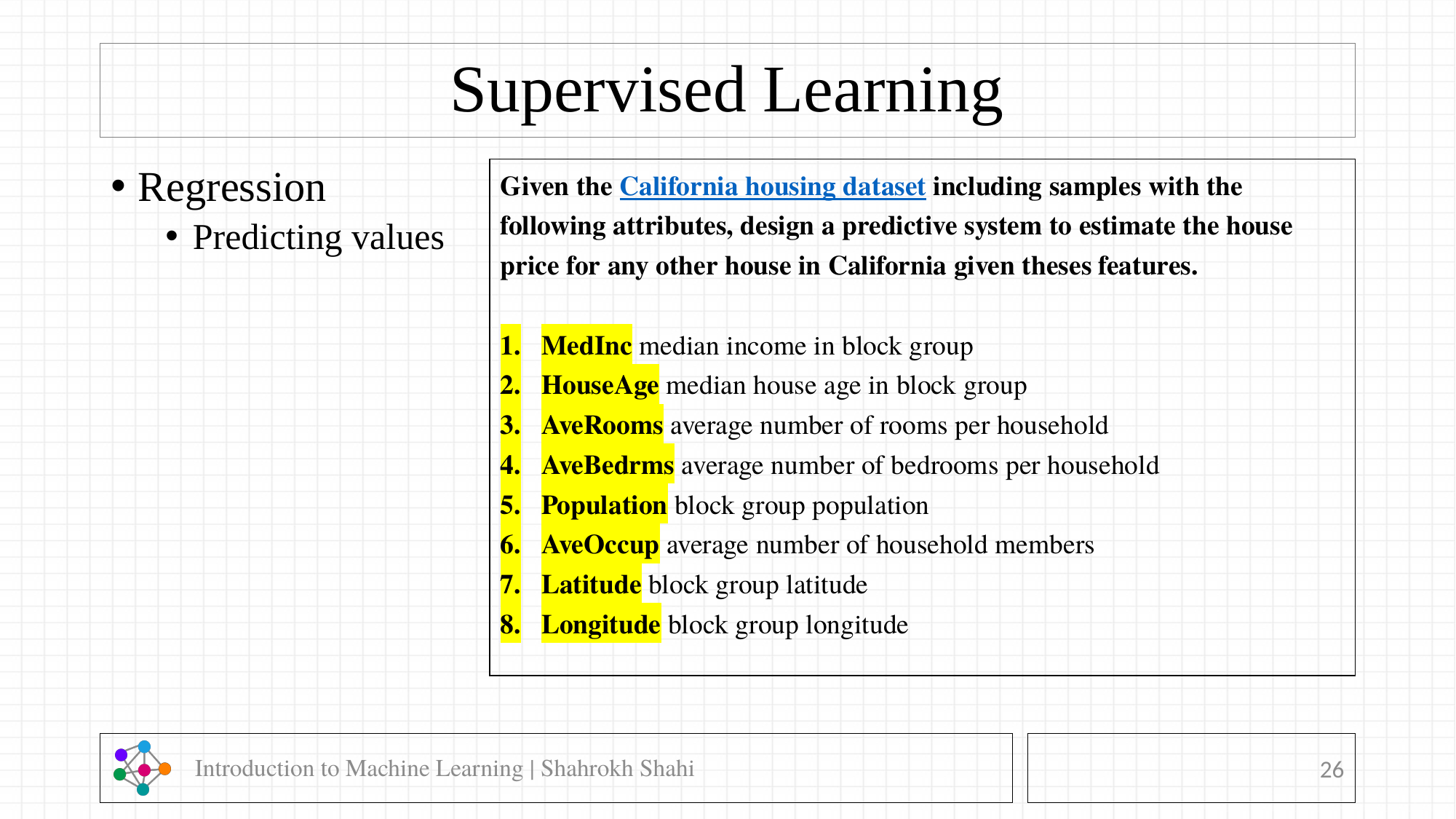

# Supervised Learning
Regression
Predicting values

| Given the California housing dataset including samples with the following attributes, design a predictive system to estimate the house price for any other house in California given theses features. MedInc median income in block group HouseAge median house age in block group AveRooms average number of rooms per household AveBedrms average number of bedrooms per household Population block group population AveOccup average number of household members Latitude block group latitude Longitude block group longitude |
| --- |
              Introduction to Machine Learning | Shahrokh Shahi
26